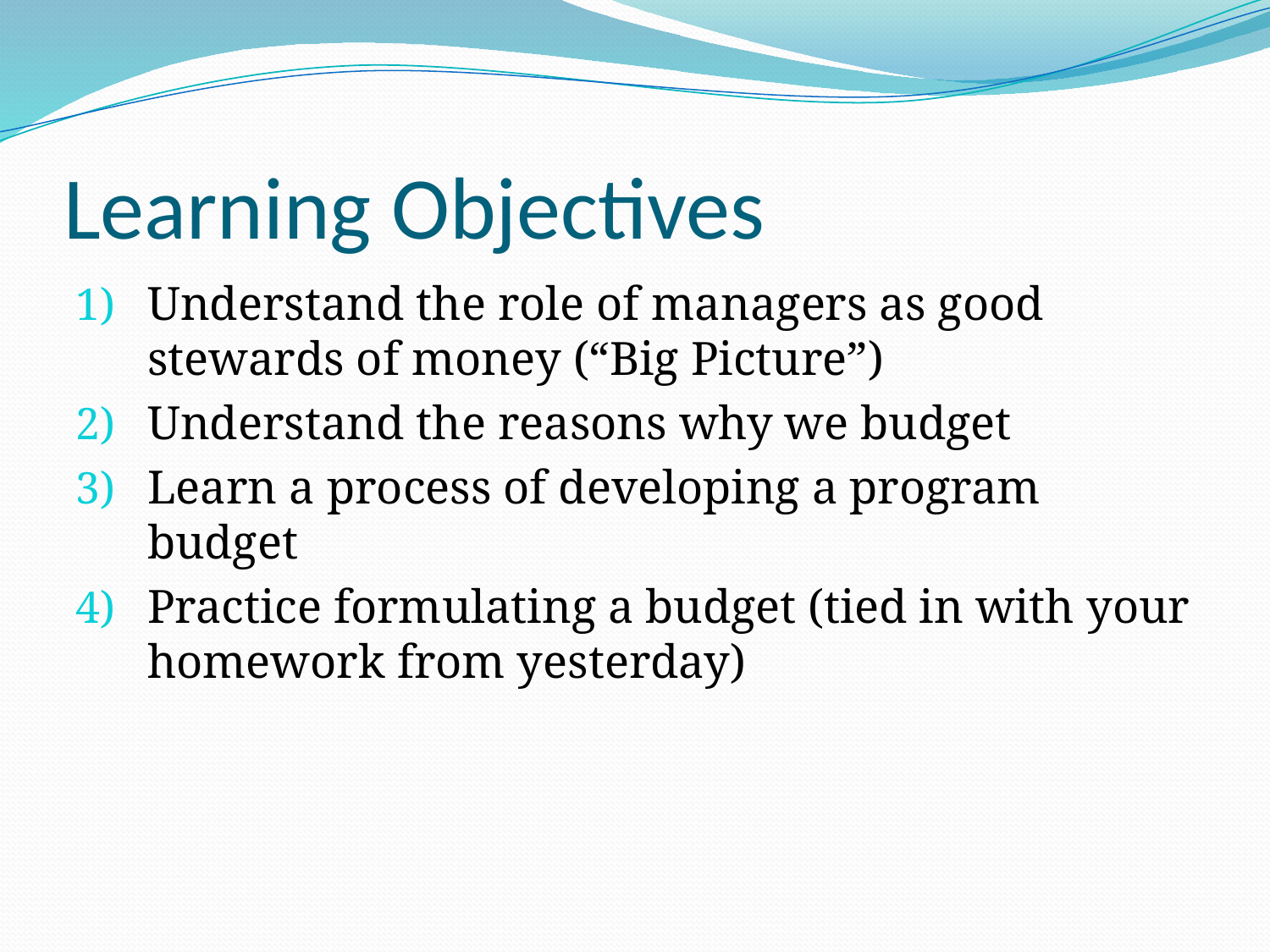

# Learning Objectives
Understand the role of managers as good stewards of money (“Big Picture”)
Understand the reasons why we budget
Learn a process of developing a program budget
Practice formulating a budget (tied in with your homework from yesterday)